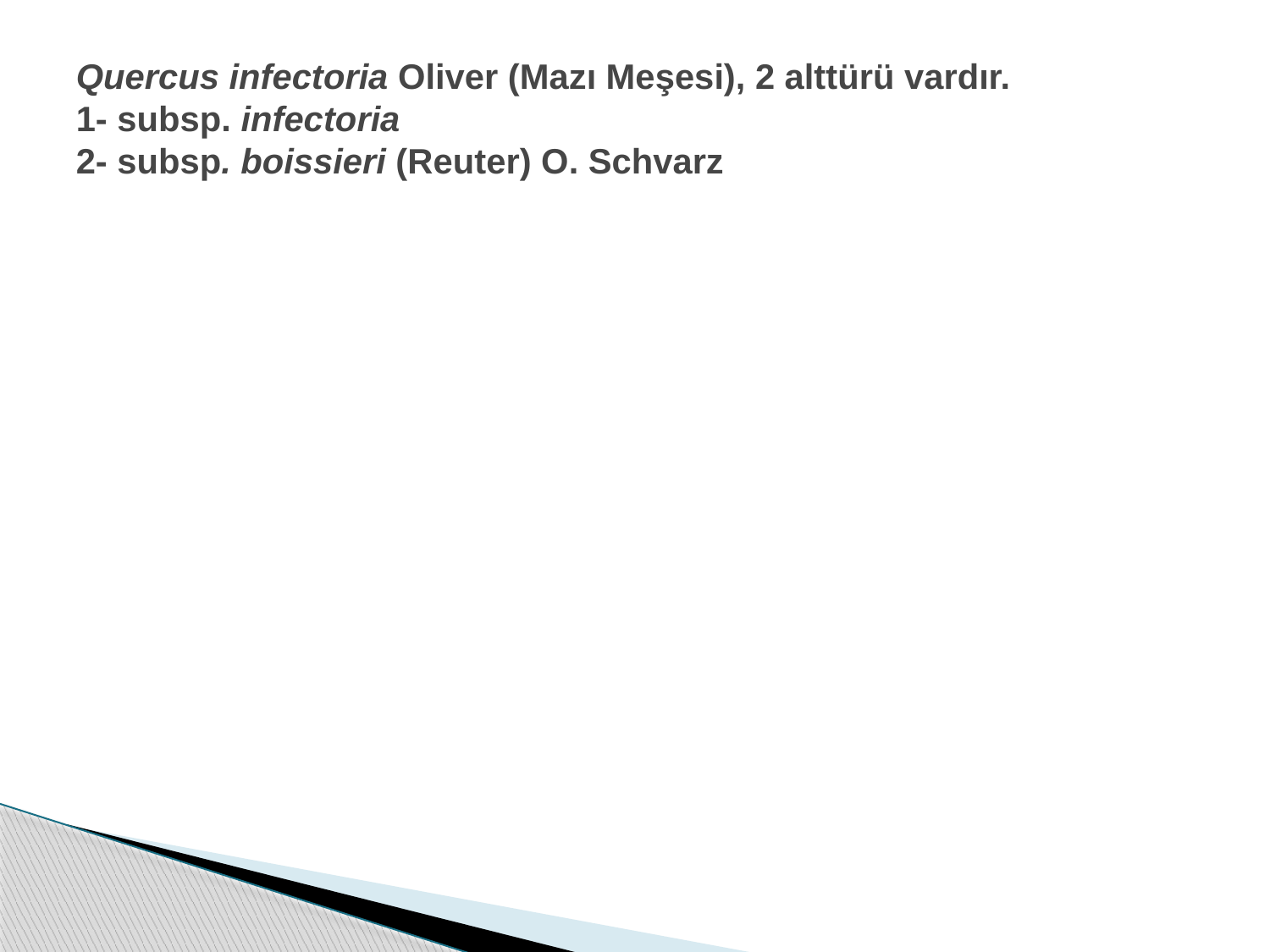

# Quercus infectoria Oliver (Mazı Meşesi), 2 alttürü vardır. 1- subsp. infectoria 2- subsp. boissieri (Reuter) O. Schvarz